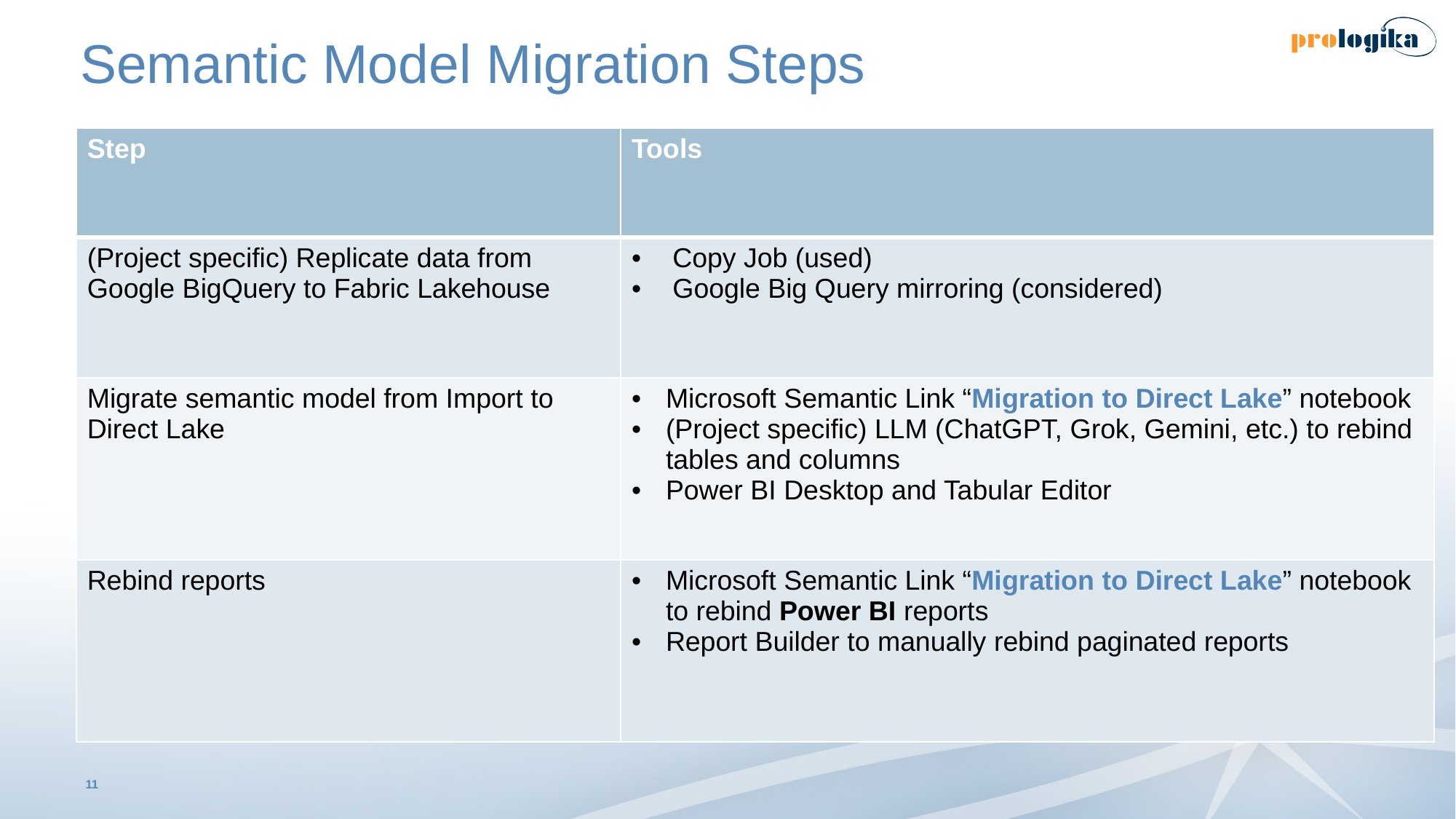

# Semantic Model Migration Steps
| Step | Tools |
| --- | --- |
| (Project specific) Replicate data from Google BigQuery to Fabric Lakehouse | Copy Job (used) Google Big Query mirroring (considered) |
| Migrate semantic model from Import to Direct Lake | Microsoft Semantic Link “Migration to Direct Lake” notebook (Project specific) LLM (ChatGPT, Grok, Gemini, etc.) to rebind tables and columns Power BI Desktop and Tabular Editor |
| Rebind reports | Microsoft Semantic Link “Migration to Direct Lake” notebook to rebind Power BI reports Report Builder to manually rebind paginated reports |
11